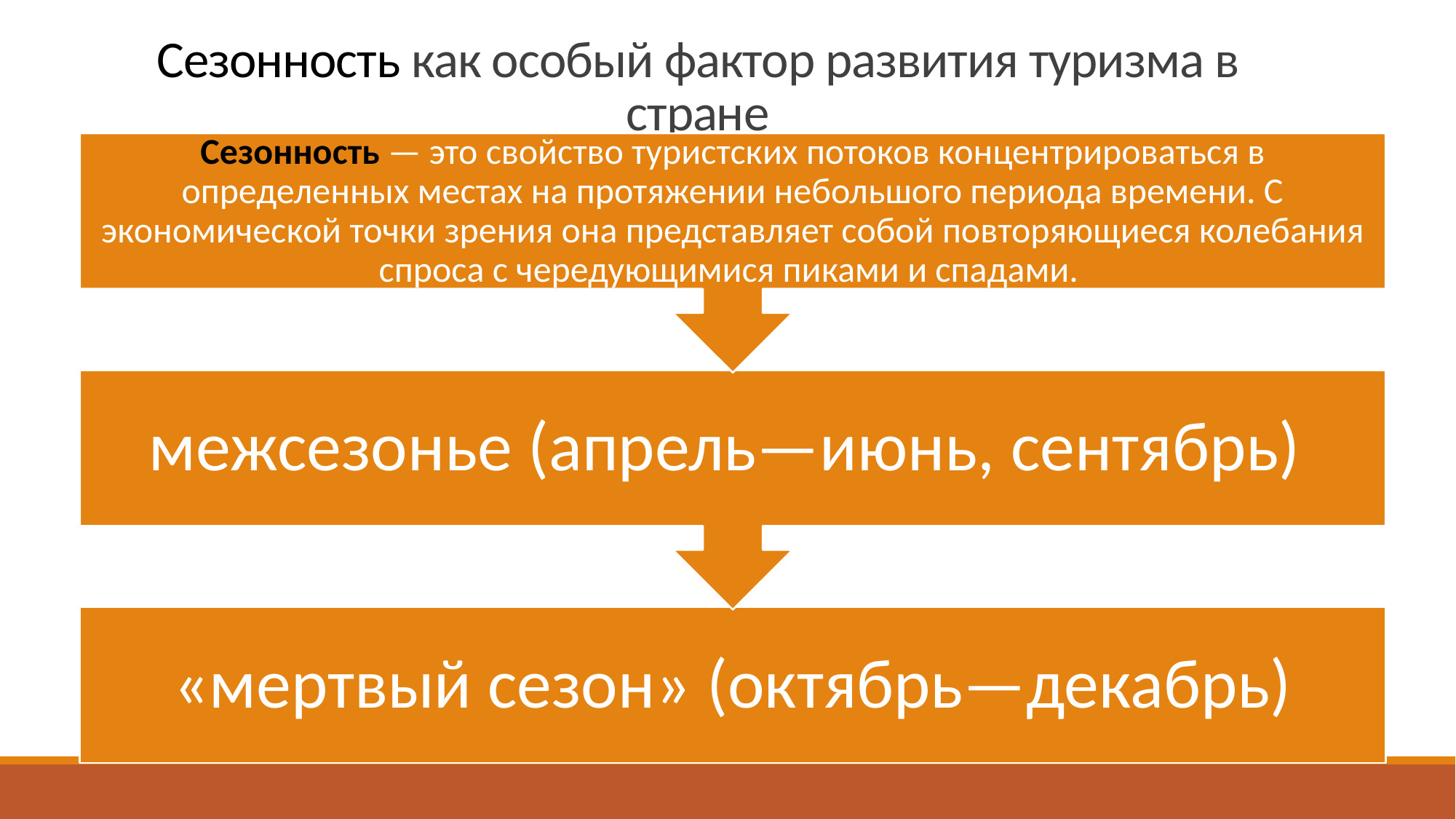

# Сезонность как особый фактор развития туризма в стране
«мертвый сезон» (октябрь—декабрь)
межсезонье (апрель—июнь, сентябрь)
Сезонность — это свойство туристских потоков концентрироваться в определенных местах на протяжении небольшого периода времени. С экономической точки зрения она представляет собой повторяющиеся колебания спроса с чередующимися пиками и спадами.